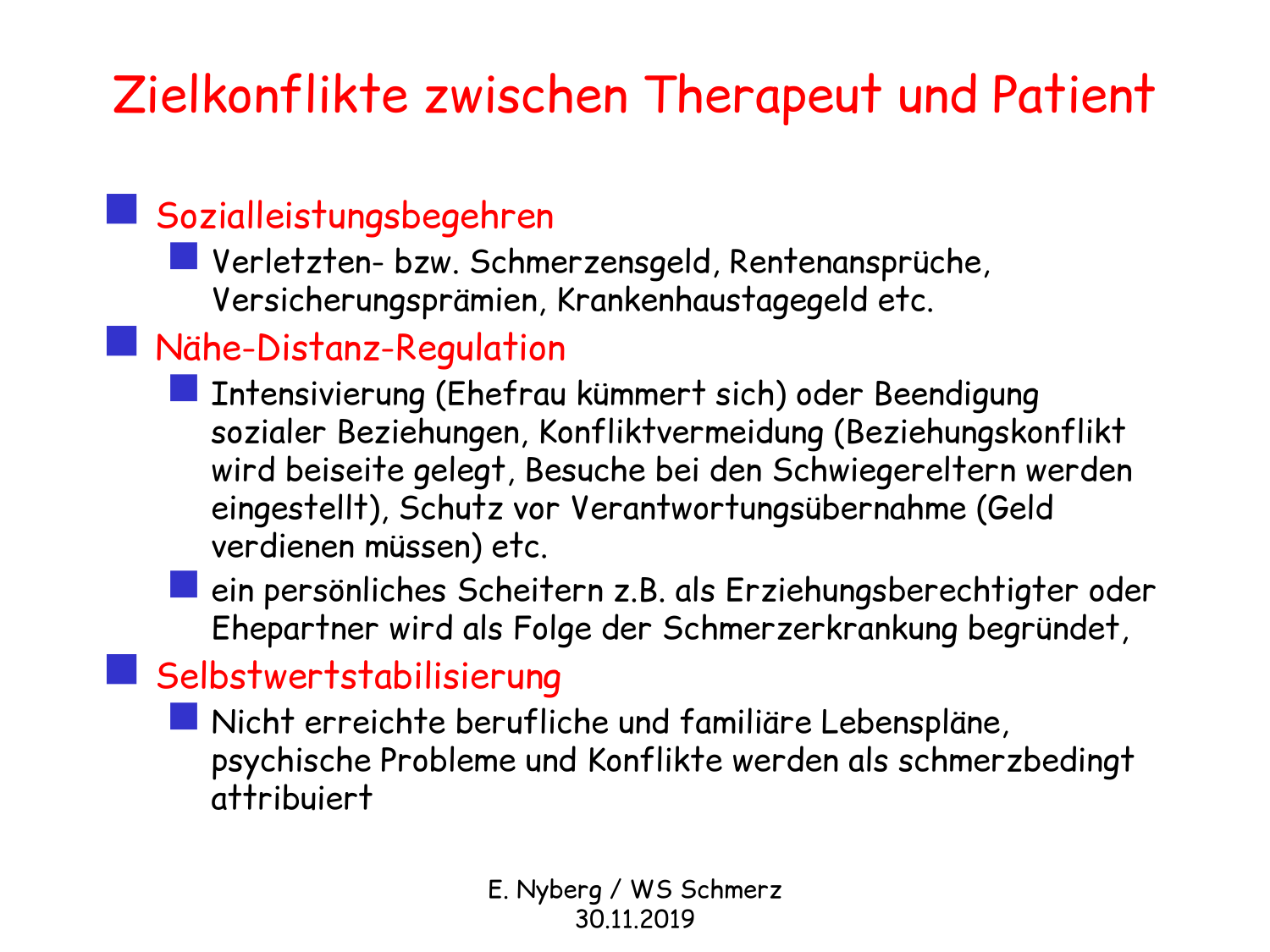

# Zielkonflikte zwischen Therapeut und Patient
Sozialleistungsbegehren
Verletzten- bzw. Schmerzensgeld, Rentenansprüche, Versicherungsprämien, Krankenhaustagegeld etc.
Nähe-Distanz-Regulation
Intensivierung (Ehefrau kümmert sich) oder Beendigung sozialer Beziehungen, Konfliktvermeidung (Beziehungskonflikt wird beiseite gelegt, Besuche bei den Schwiegereltern werden eingestellt), Schutz vor Verantwortungsübernahme (Geld verdienen müssen) etc.
ein persönliches Scheitern z.B. als Erziehungsberechtigter oder Ehepartner wird als Folge der Schmerzerkrankung begründet,
Selbstwertstabilisierung
Nicht erreichte berufliche und familiäre Lebenspläne, psychische Probleme und Konflikte werden als schmerzbedingt attribuiert
E. Nyberg / WS Schmerz 30.11.2019